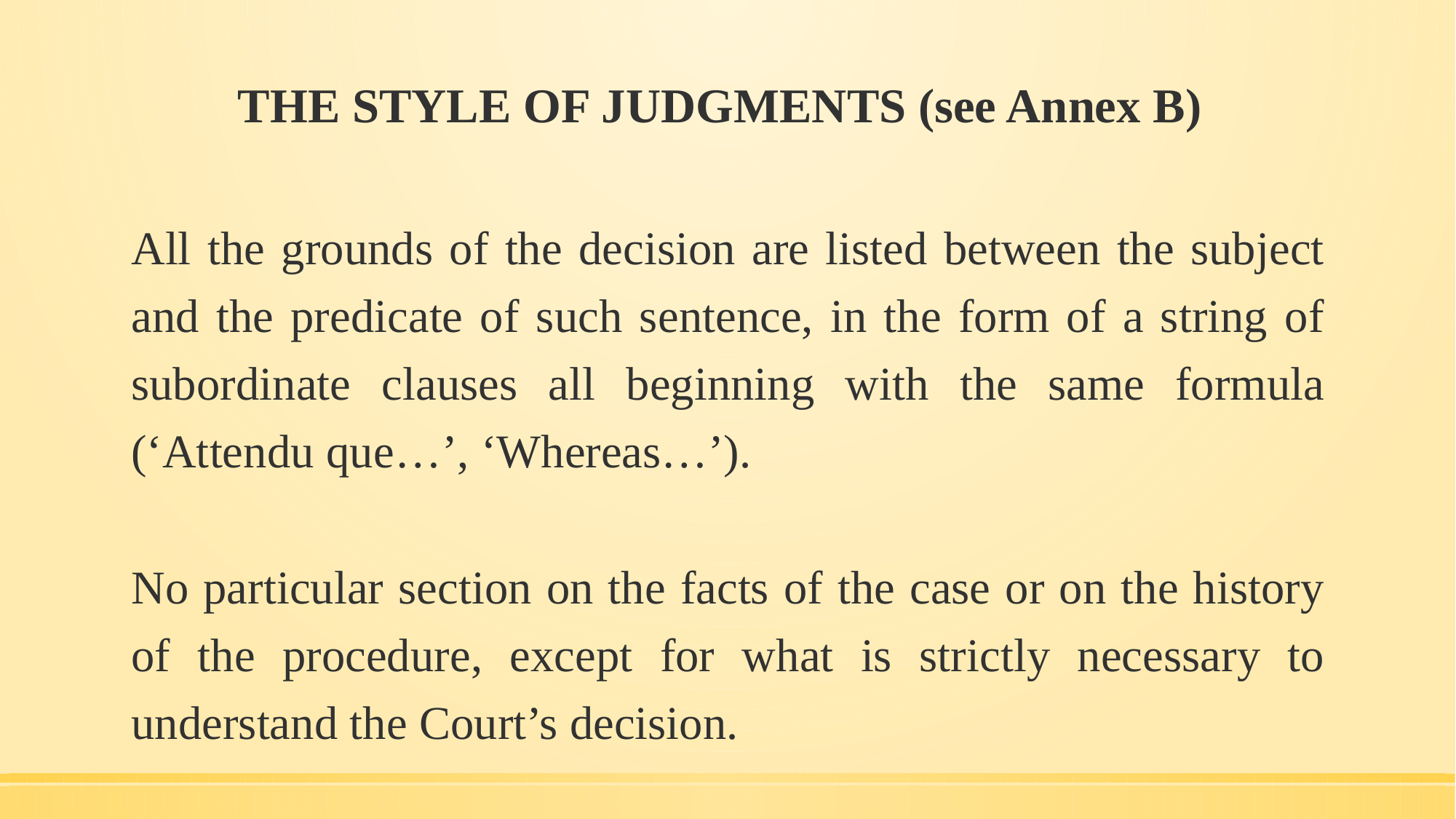

# THE STYLE OF JUDGMENTS (see Annex B)
All the grounds of the decision are listed between the subject and the predicate of such sentence, in the form of a string of subordinate clauses all beginning with the same formula (‘Attendu que…’, ‘Whereas…’).

No particular section on the facts of the case or on the history of the procedure, except for what is strictly necessary to understand the Court’s decision.